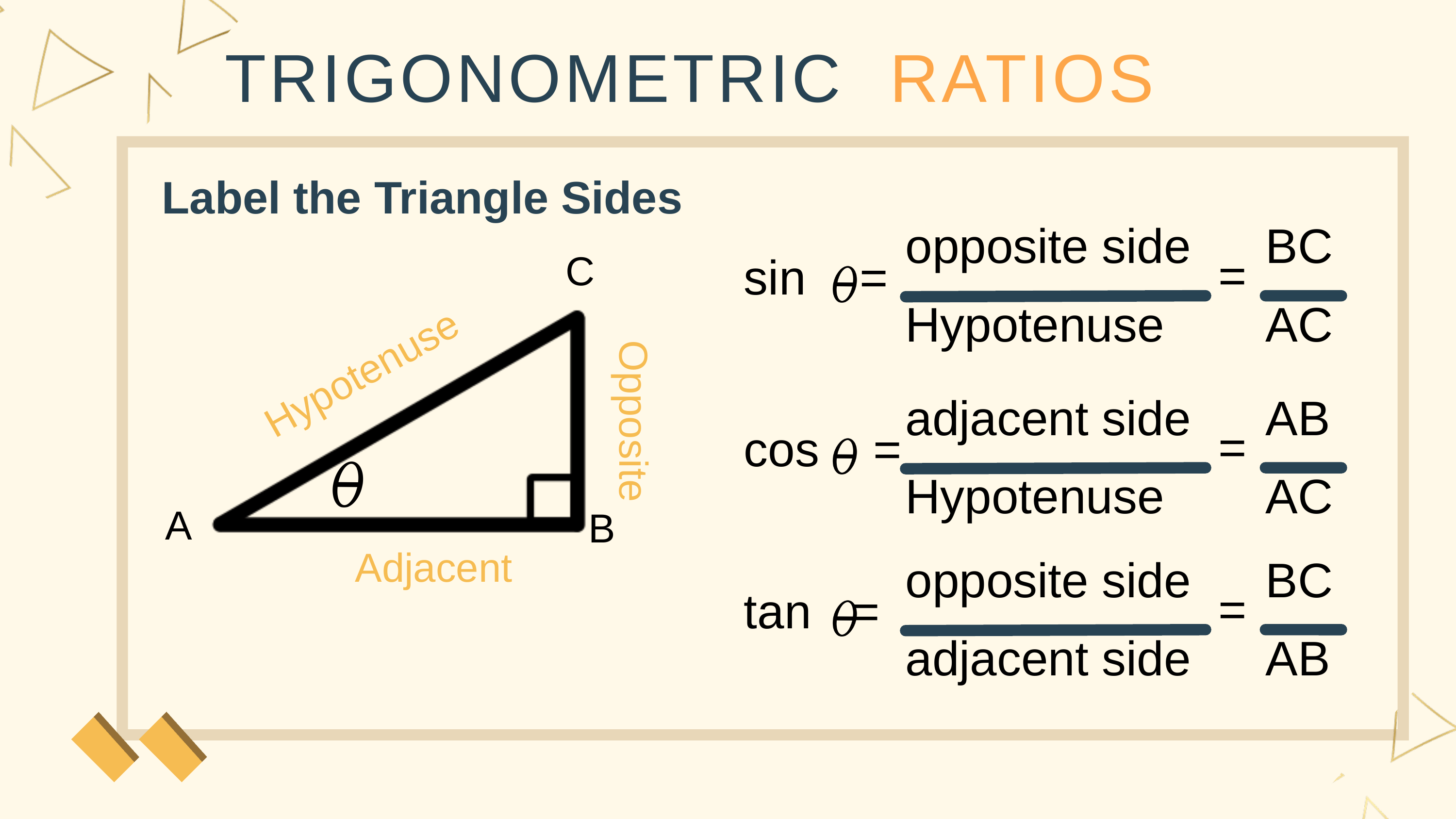

TRIGONOMETRIC
RATIOS

Label the Triangle Sides
opposite side
BC
=
sin    =
C

Hypotenuse
AC

Hypotenuse
adjacent side
AB
Opposite
=
cos    =

Hypotenuse
AC

A
B
Adjacent
opposite side
BC
=
tan   =

adjacent side
AB